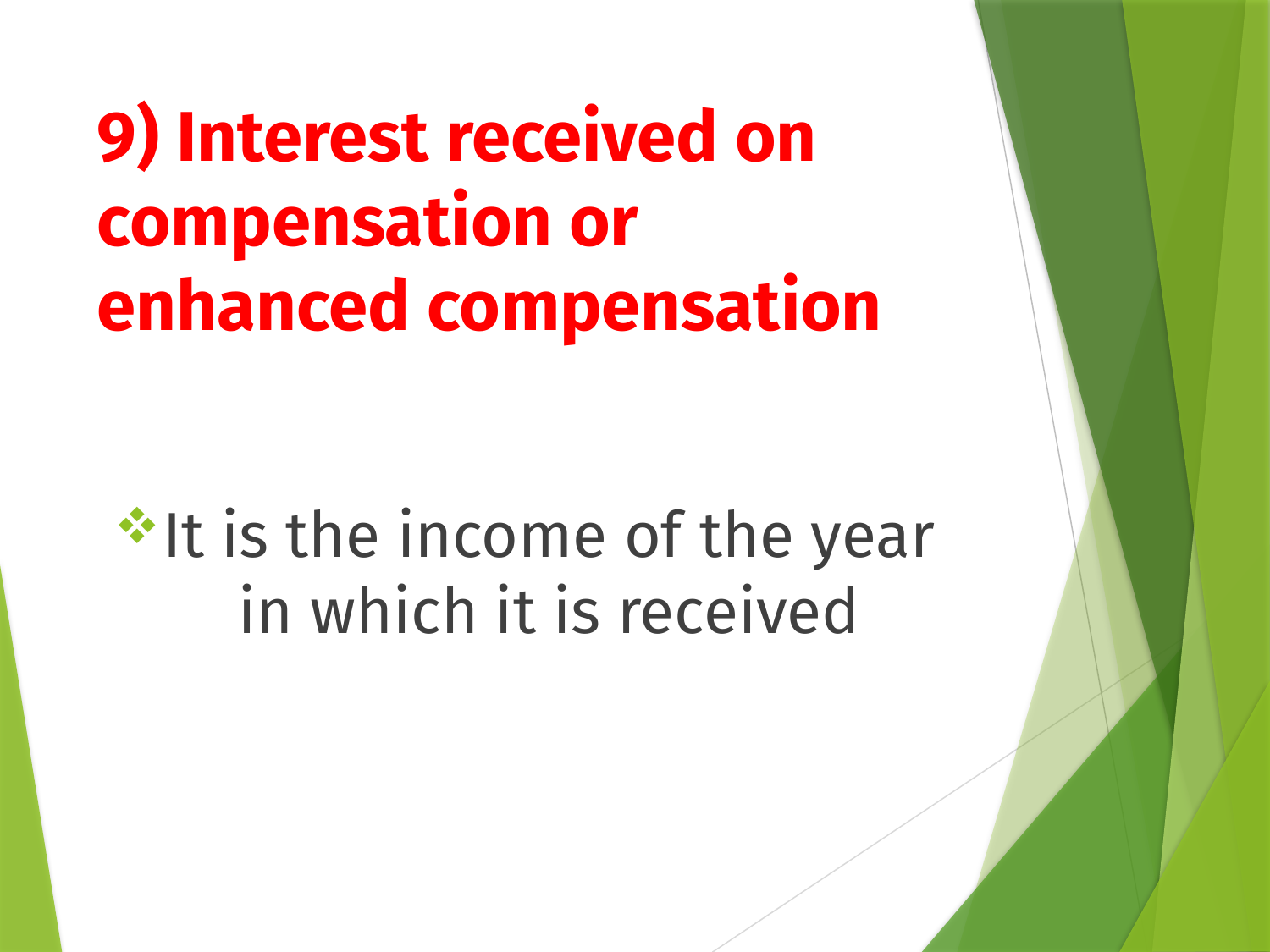

# 9) Interest received on compensation or enhanced compensation

It is the income of the year in which it is received